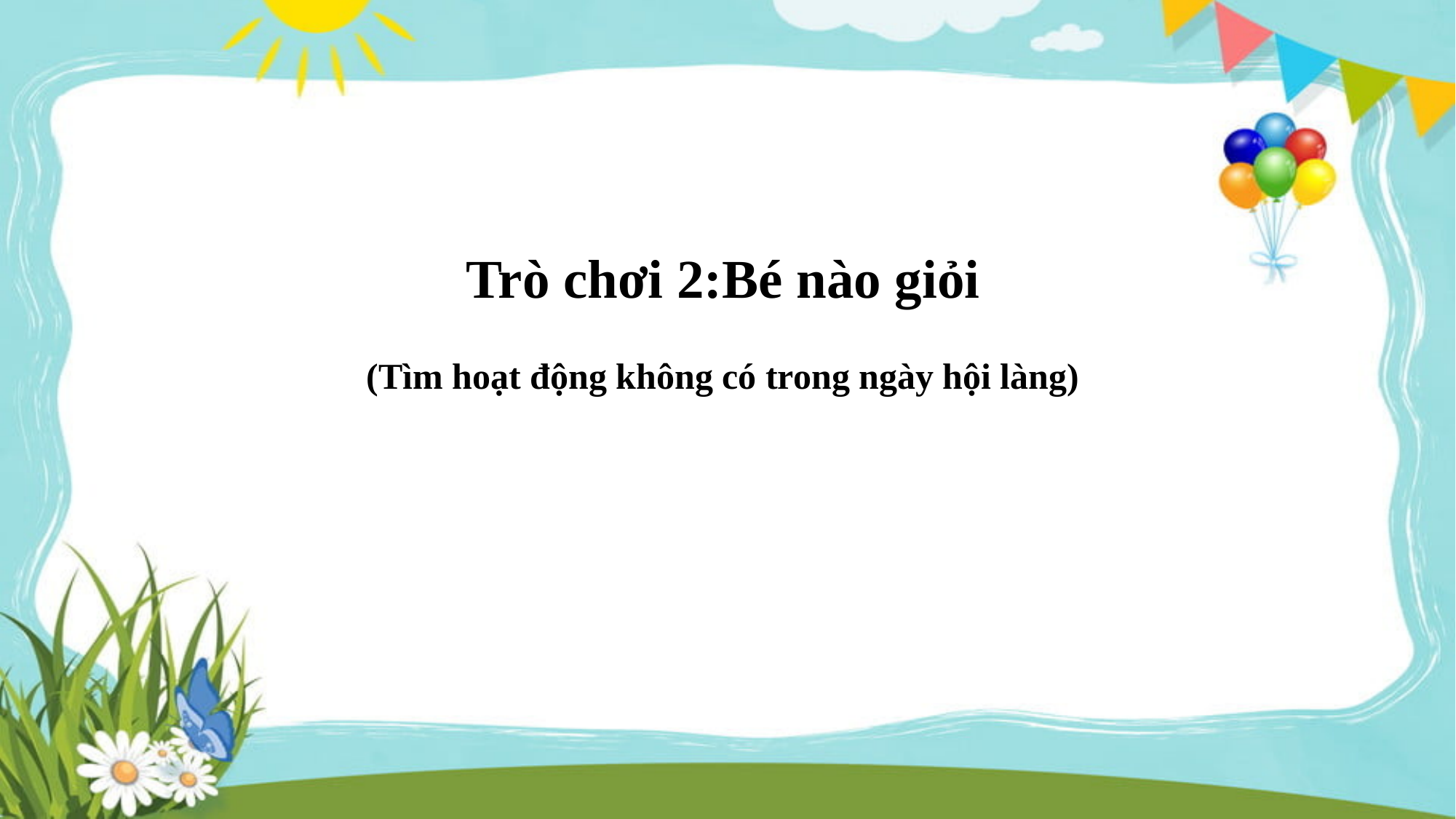

Trò chơi 2:Bé nào giỏi
(Tìm hoạt động không có trong ngày hội làng)